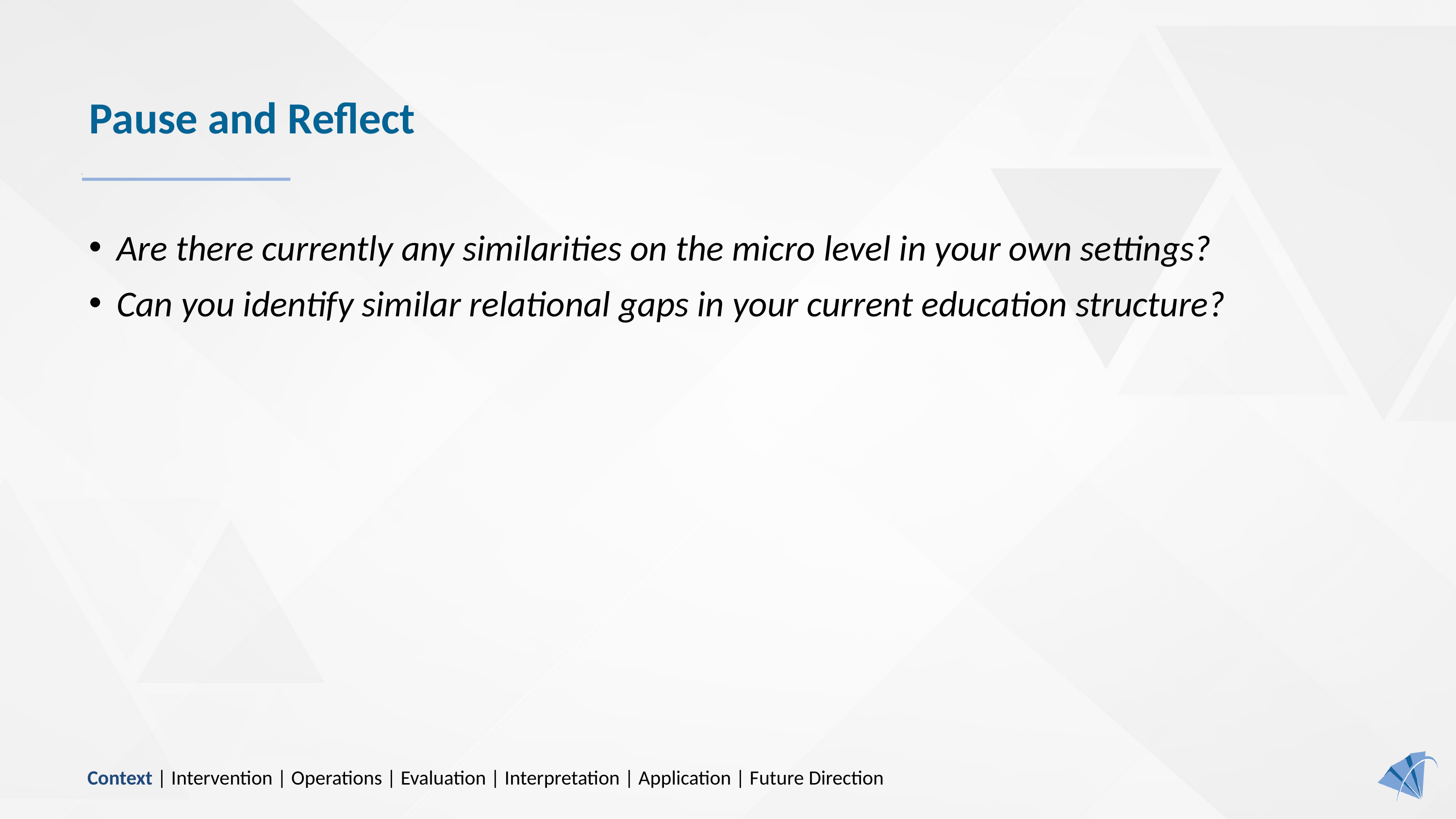

# Pause and Reflect

Are there currently any similarities on the micro level in your own settings?
Can you identify similar relational gaps in your current education structure?

Context | Intervention | Operations | Evaluation | Interpretation | Application | Future Direction